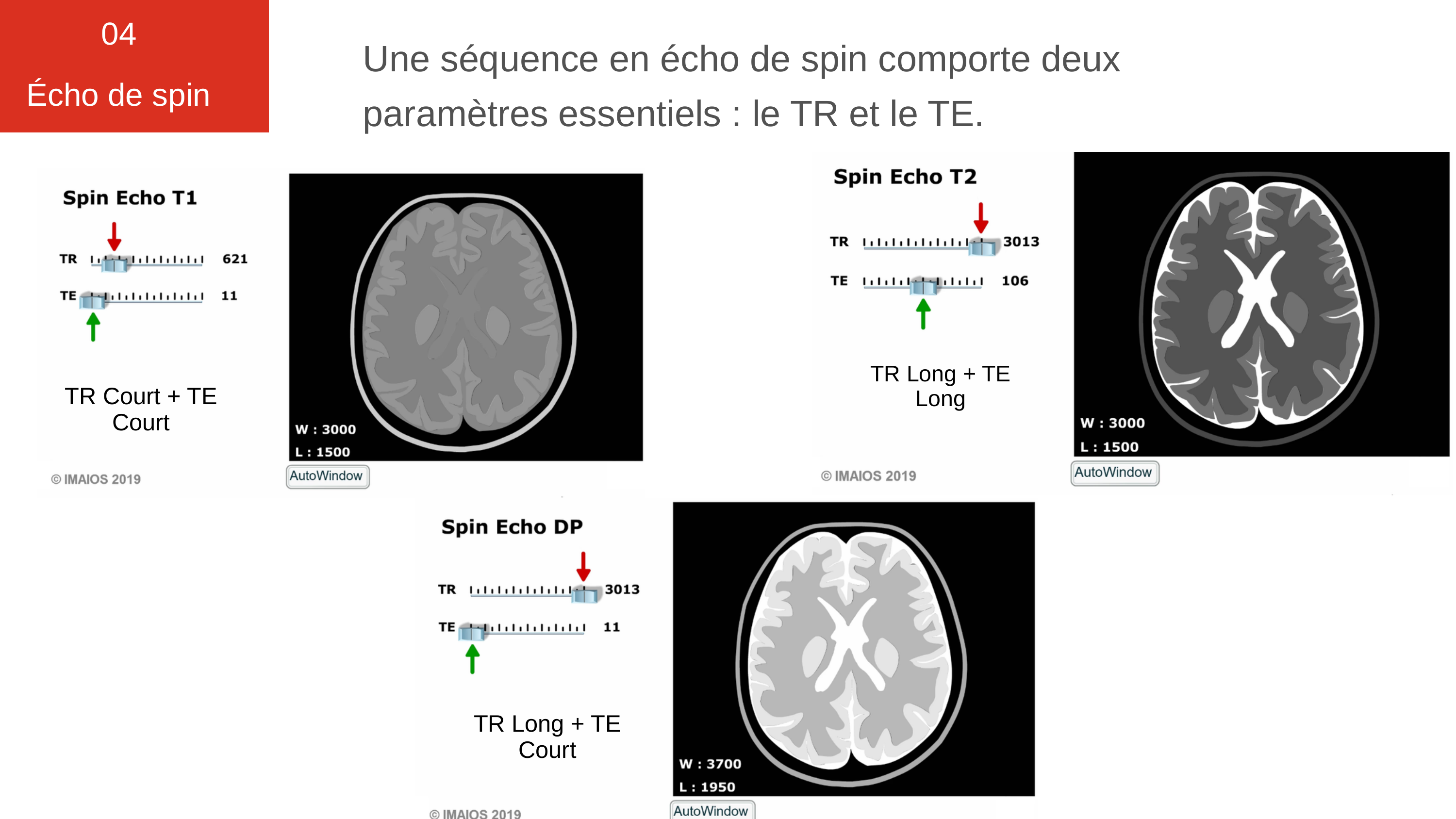

04
Écho de spin
Une séquence en écho de spin comporte deux paramètres essentiels : le TR et le TE.

TR Long + TE Long
TR Court + TE Court

TR Long + TE Court